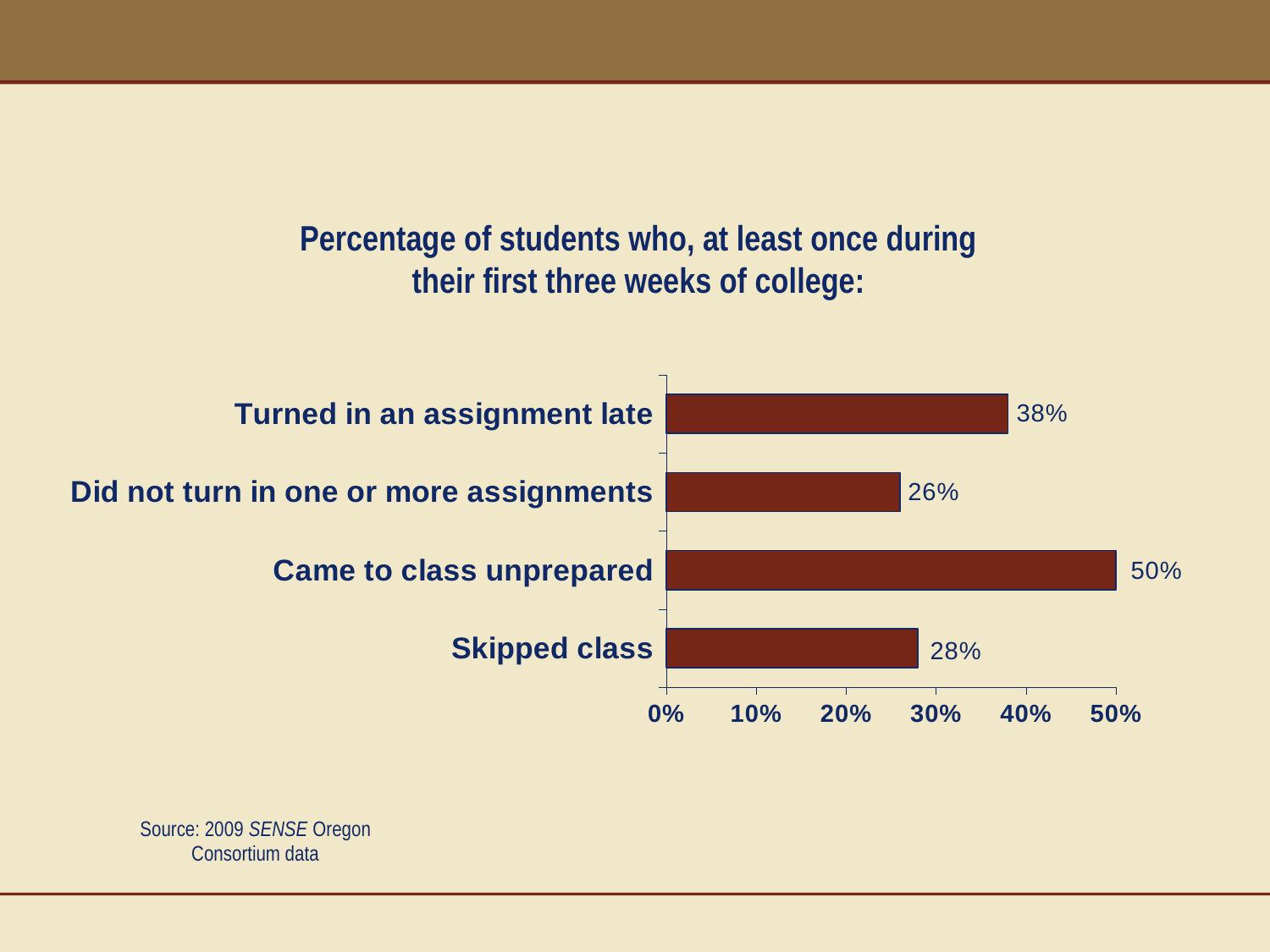

Percentage of students who, at least once during their first three weeks of college:

### Chart

| Category |  |
|---|---|
| Skipped class | 0.2800000000000001 |
| Came to class unprepared | 0.5 |
| Did not turn in one or more assignments | 0.26 |
| Turned in an assignment late | 0.3800000000000004 |
Source: 2009 SENSE Oregon Consortium data